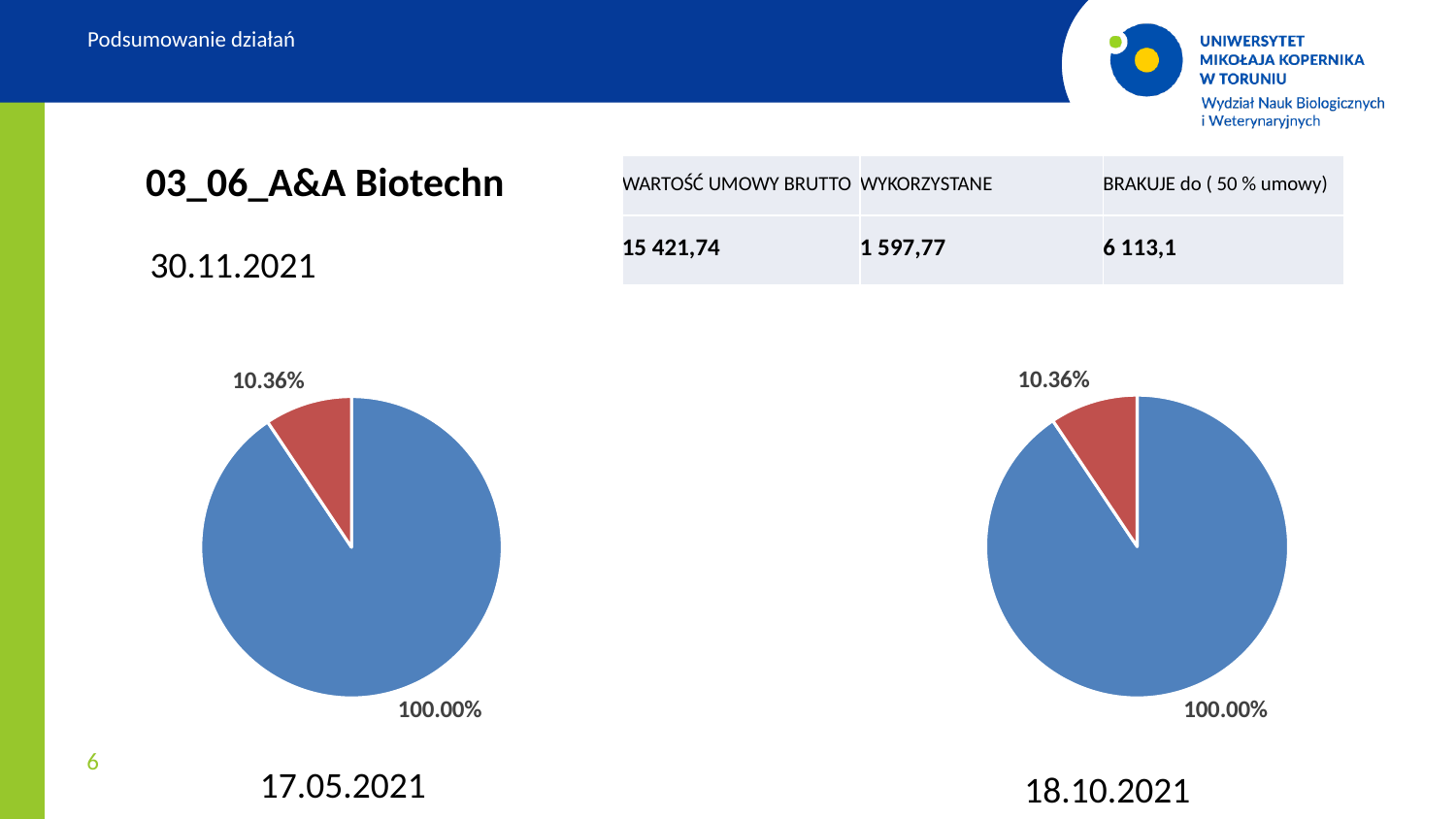

Podsumowanie działań

03_06_A&A Biotechn
| WARTOŚĆ UMOWY BRUTTO | WYKORZYSTANE | BRAKUJE do ( 50 % umowy) |
| --- | --- | --- |
| 15 421,74 | 1 597,77 | 6 113,1 |
30.11.2021

### Chart

| Category | 03_06_A&A Biotechn |
|---|---|

### Chart

| Category | 03_06_A&A Biotechn |
|---|---|

### Chart

| Category |
|---|

### Chart

| Category |
|---|
17.05.2021
18.10.2021